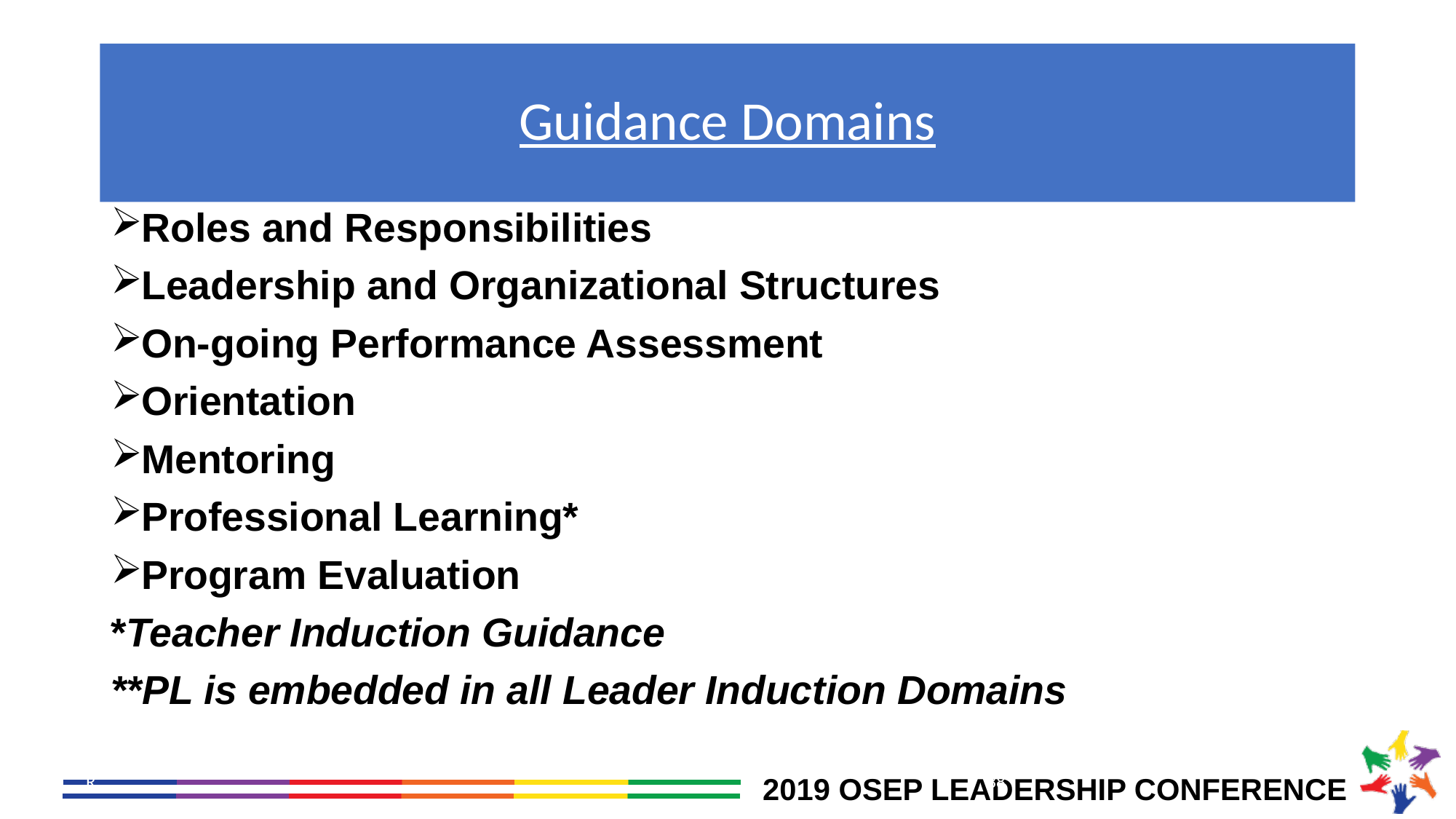

# Guidance Domains
Roles and Responsibilities
Leadership and Organizational Structures
On-going Performance Assessment
Orientation
Mentoring
Professional Learning*
Program Evaluation
*Teacher Induction Guidance
**PL is embedded in all Leader Induction Domains
R
38